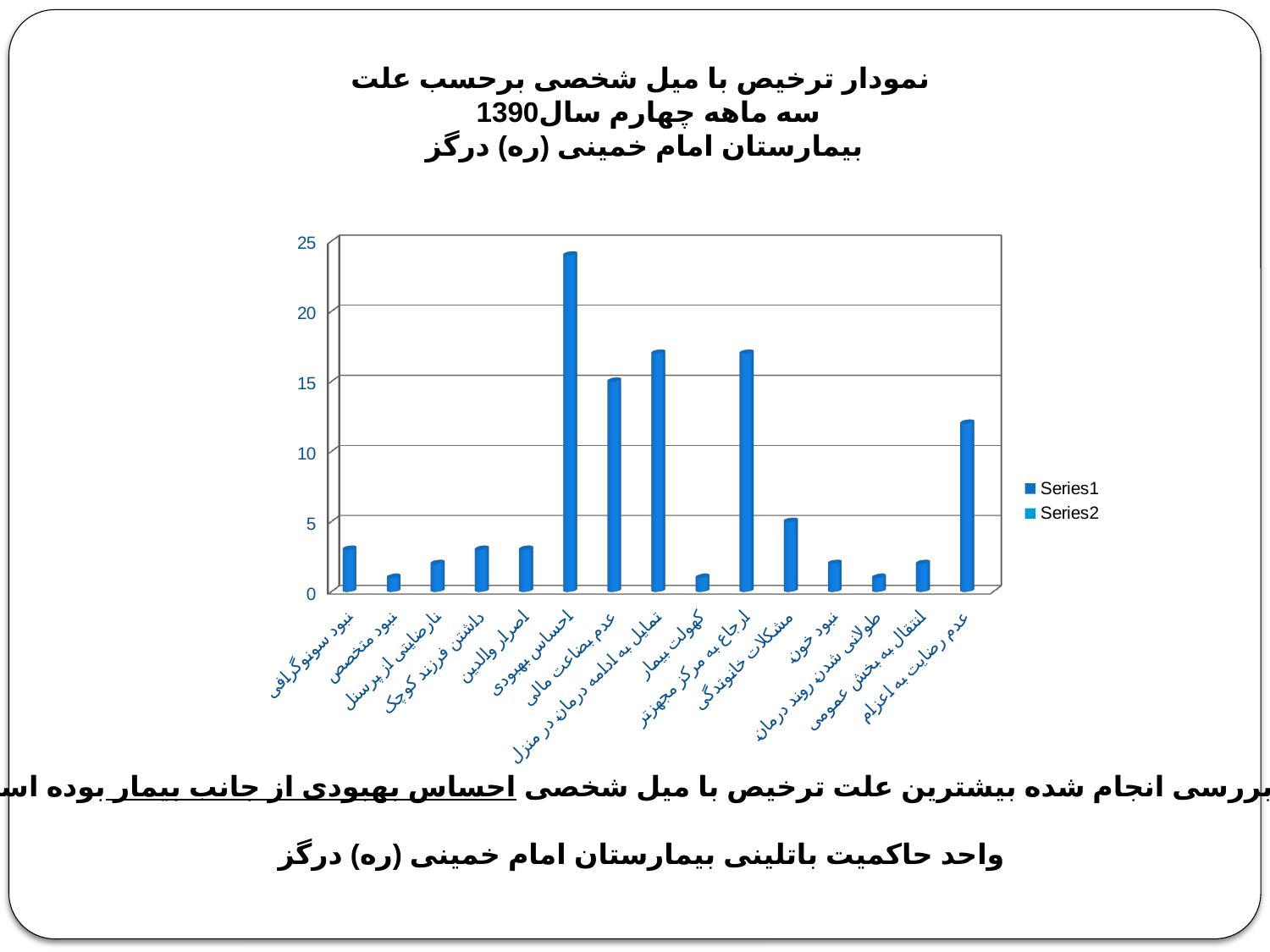

نمودار ترخیص با میل شخصی برحسب علت
 سه ماهه چهارم سال1390
بیمارستان امام خمینی (ره) درگز

[unsupported chart]

دربررسی انجام شده بیشترین علت ترخیص با میل شخصی احساس بهبودی از جانب بیمار بوده است.

واحد حاکمیت باتلینی بیمارستان امام خمینی (ره) درگز